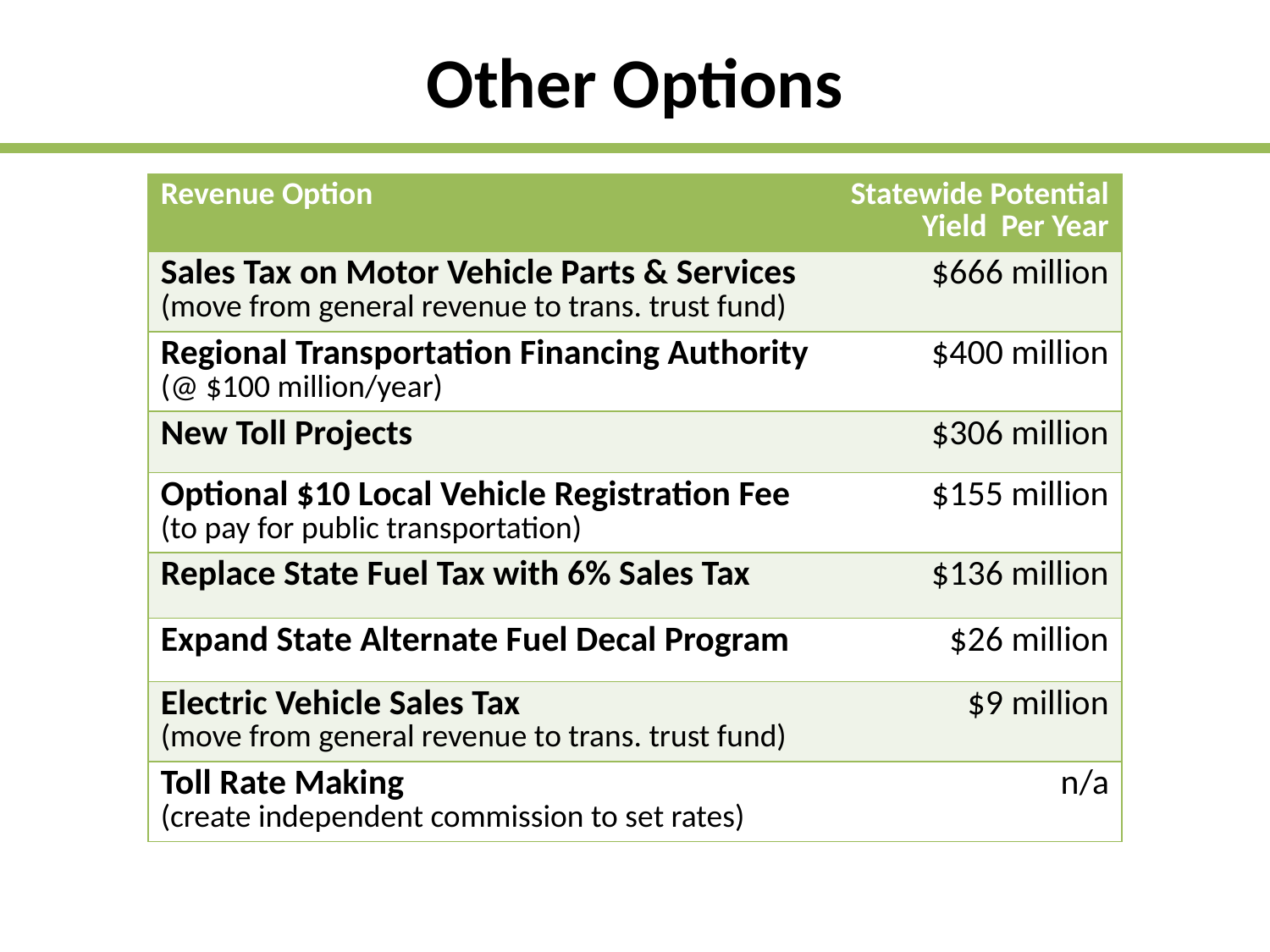

# Other Options
| Revenue Option | Statewide Potential Yield Per Year |
| --- | --- |
| Sales Tax on Motor Vehicle Parts & Services (move from general revenue to trans. trust fund) | $666 million |
| Regional Transportation Financing Authority (@ $100 million/year) | $400 million |
| New Toll Projects | $306 million |
| Optional $10 Local Vehicle Registration Fee (to pay for public transportation) | $155 million |
| Replace State Fuel Tax with 6% Sales Tax | $136 million |
| Expand State Alternate Fuel Decal Program | $26 million |
| Electric Vehicle Sales Tax (move from general revenue to trans. trust fund) | $9 million |
| Toll Rate Making (create independent commission to set rates) | n/a |